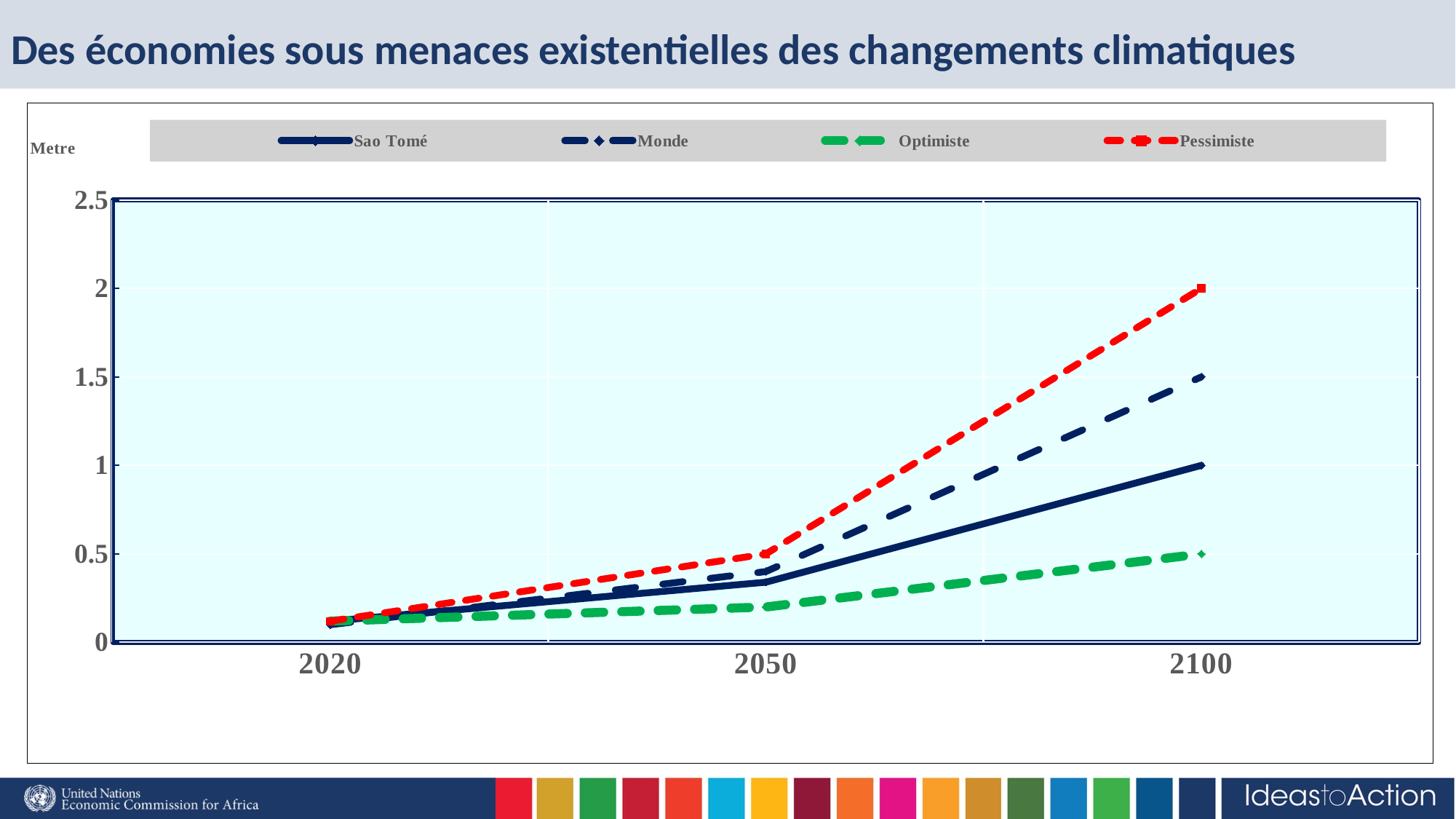

# Des économies sous menaces existentielles des changements climatiques

### Chart

| Category | Sao Tomé | Monde | Optimiste | Pessimiste |
|---|---|---|---|---|
| 2020 | 0.12 | 0.1 | 0.12 | 0.12 |
| 2050 | 0.34 | 0.4 | 0.2 | 0.5 |
| 2100 | 1.0 | 1.5 | 0.5 | 2.0 |